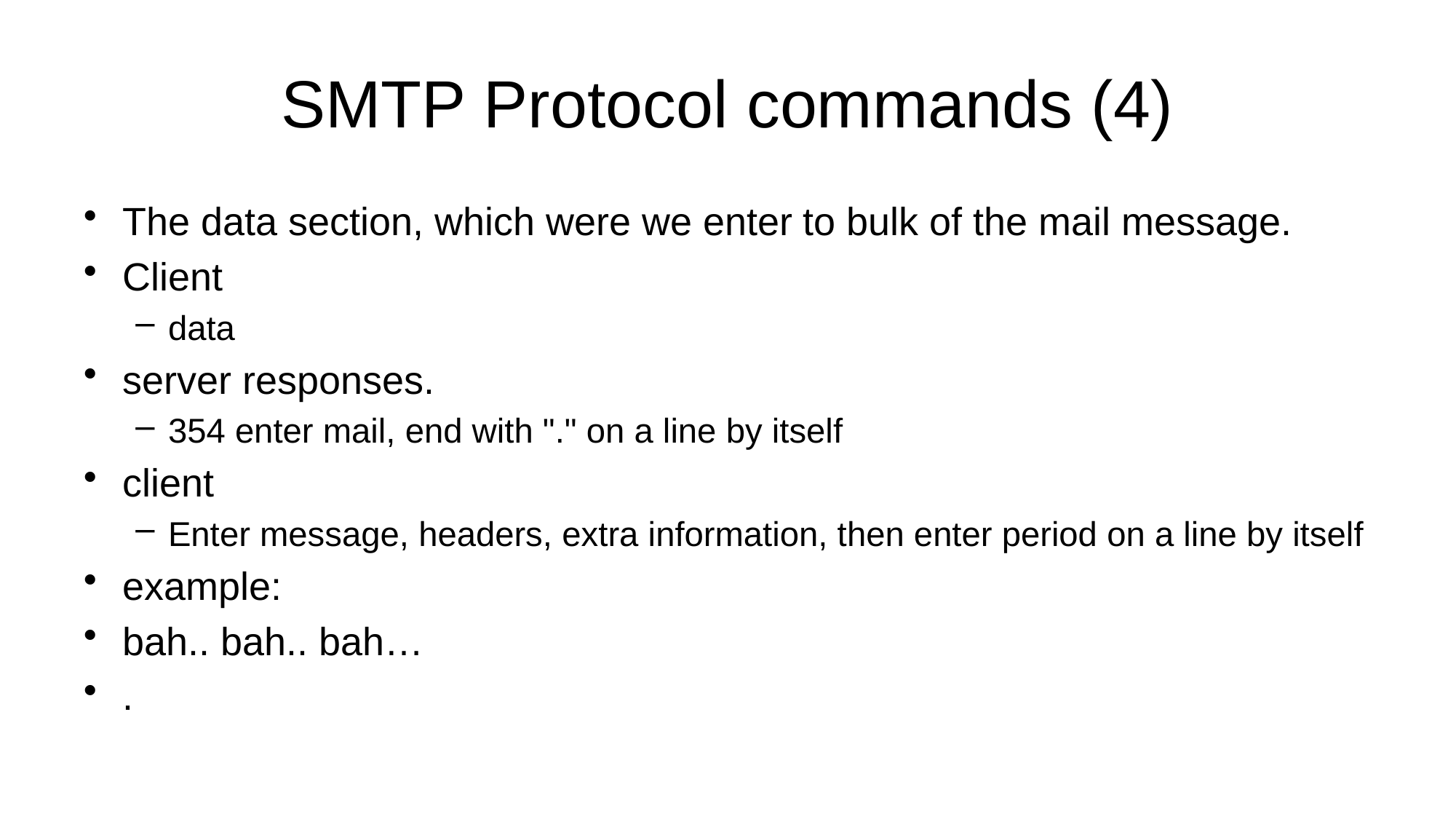

# SMTP Protocol commands (4)
The data section, which were we enter to bulk of the mail message.
Client
data
server responses.
354 enter mail, end with "." on a line by itself
client
Enter message, headers, extra information, then enter period on a line by itself
example:
bah.. bah.. bah…
.